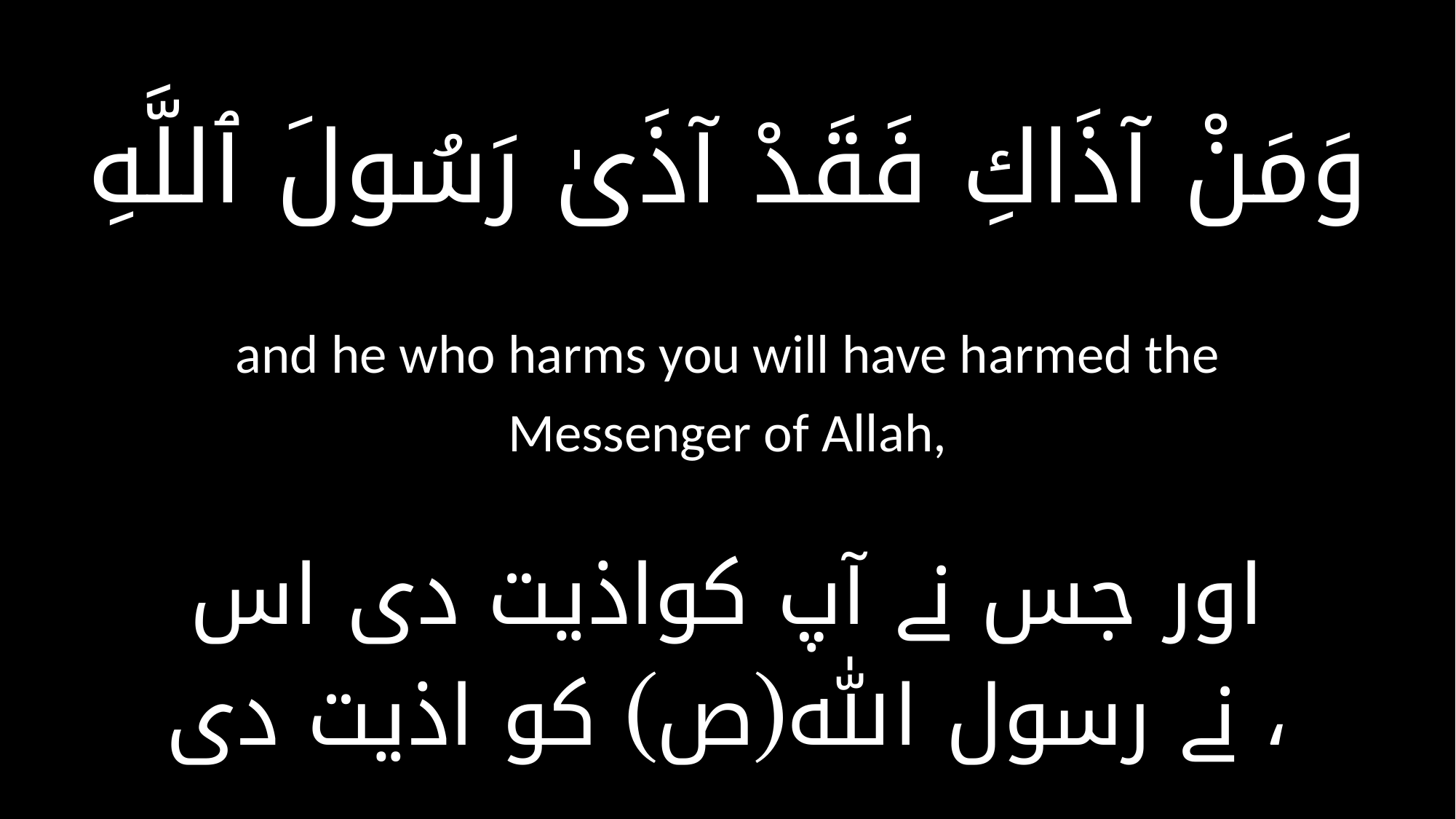

وَمَنْ آذَاكِ فَقَدْ آذَىٰ رَسُولَ ٱللَّهِ
and he who harms you will have harmed the Messenger of Allah,

اور جس نے آپ کواذیت دی اس نے رسول ﷲ(ص) کو اذیت دی ،